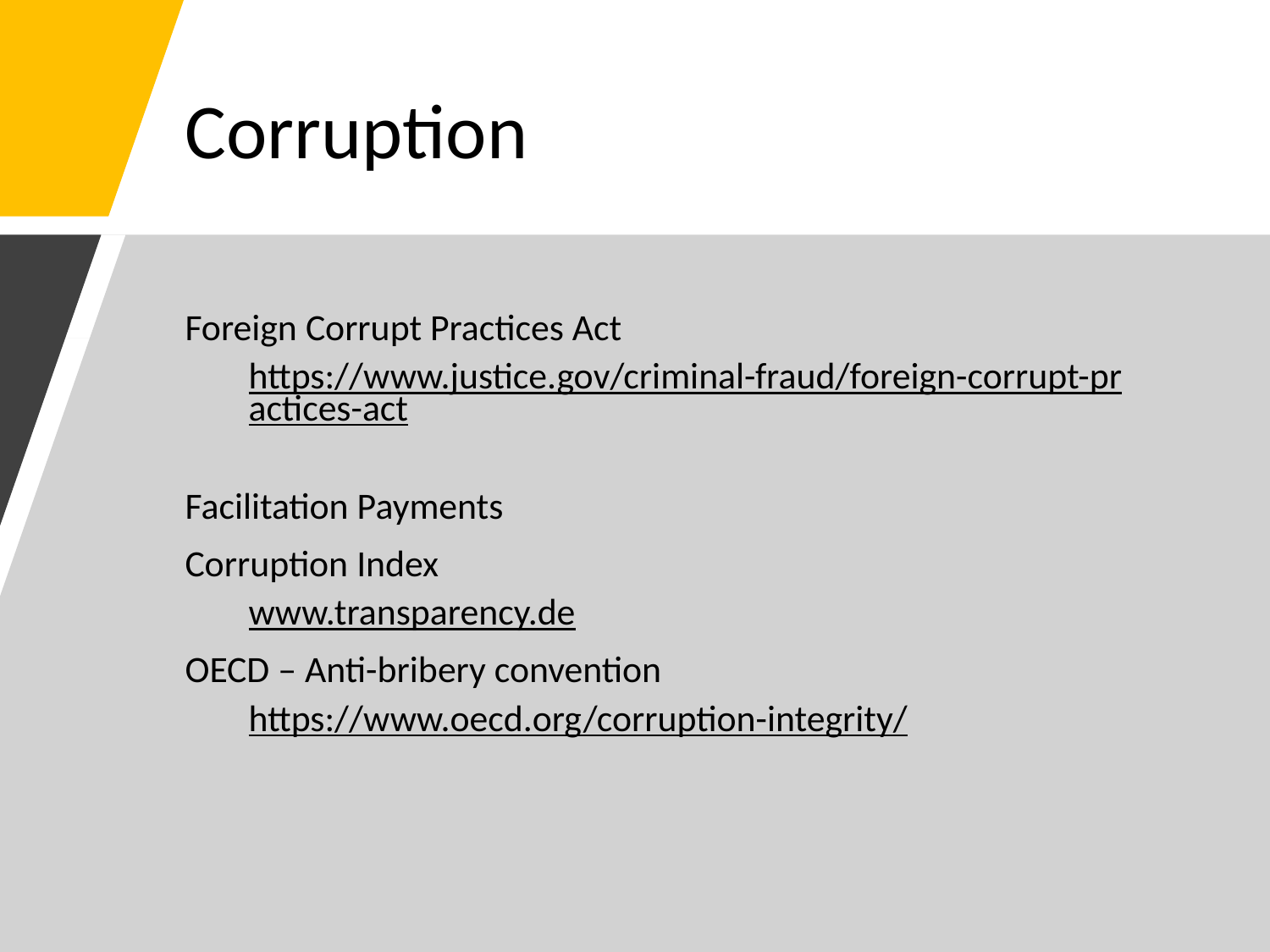

# Corruption

Foreign Corrupt Practices Act
https://www.justice.gov/criminal-fraud/foreign-corrupt-practices-act
Facilitation Payments
Corruption Index
www.transparency.de
OECD – Anti-bribery convention
https://www.oecd.org/corruption-integrity/